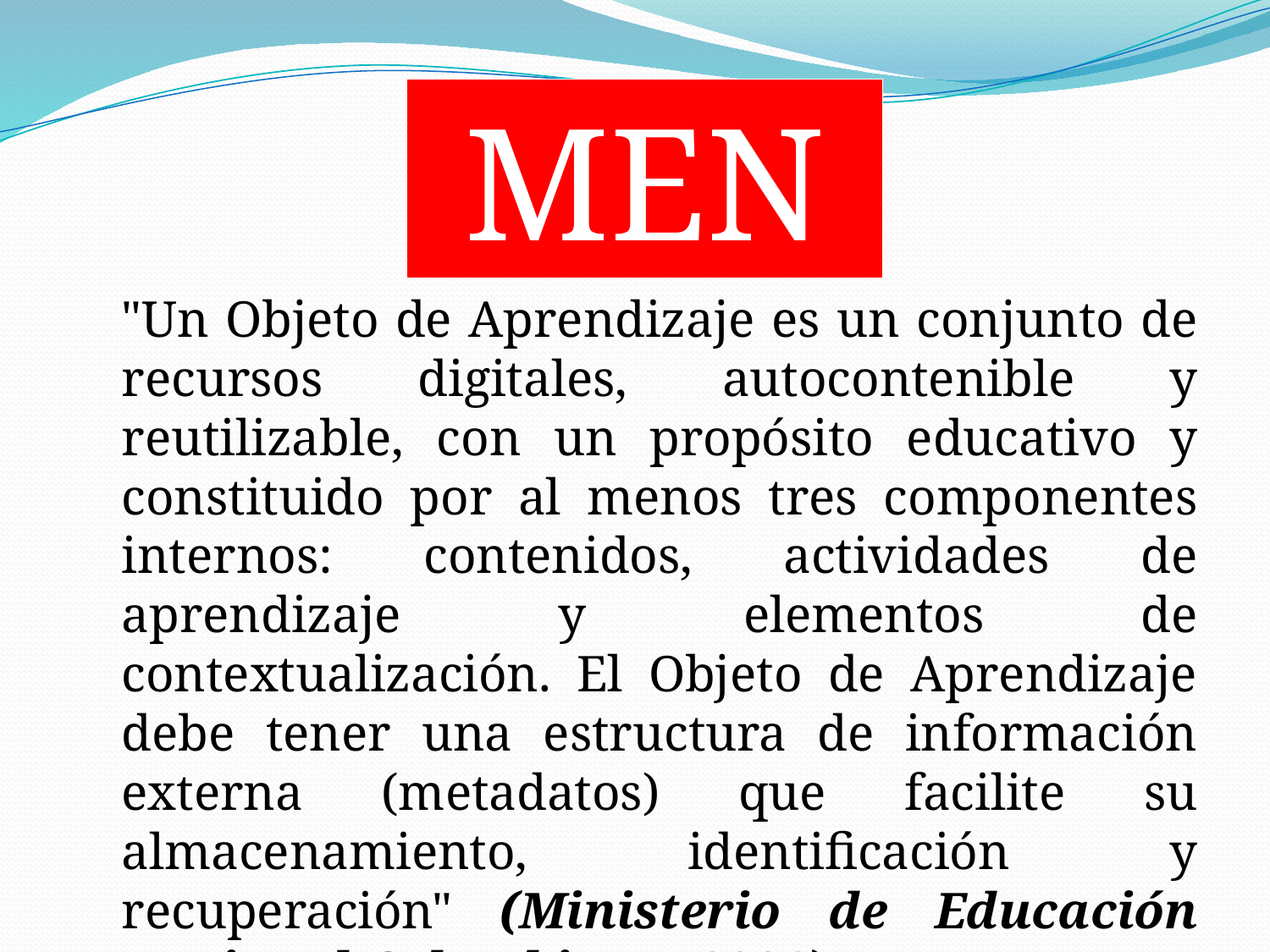

MEN
"Un Objeto de Aprendizaje es un conjunto de recursos digitales, autocontenible y reutilizable, con un propósito educativo y constituido por al menos tres componentes internos: contenidos, actividades de aprendizaje y elementos de contextualización. El Objeto de Aprendizaje debe tener una estructura de información externa (metadatos) que facilite su almacenamiento, identificación y recuperación" (Ministerio de Educación Nacional Colombiano, 2006).